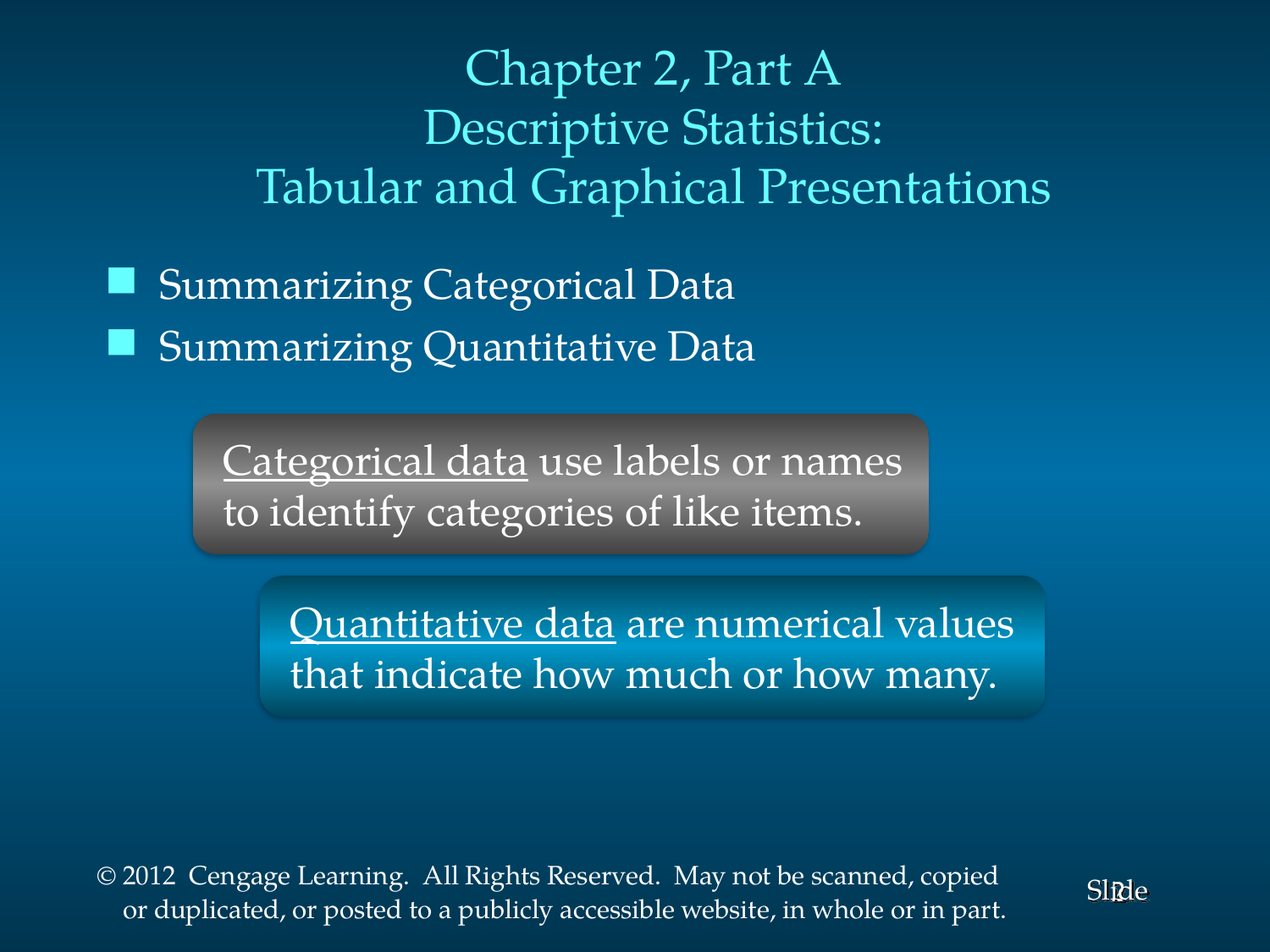

# Chapter 2, Part A Descriptive Statistics: Tabular and Graphical Presentations
Summarizing Categorical Data
Summarizing Quantitative Data
 Categorical data use labels or names
 to identify categories of like items.
 Quantitative data are numerical values
 that indicate how much or how many.